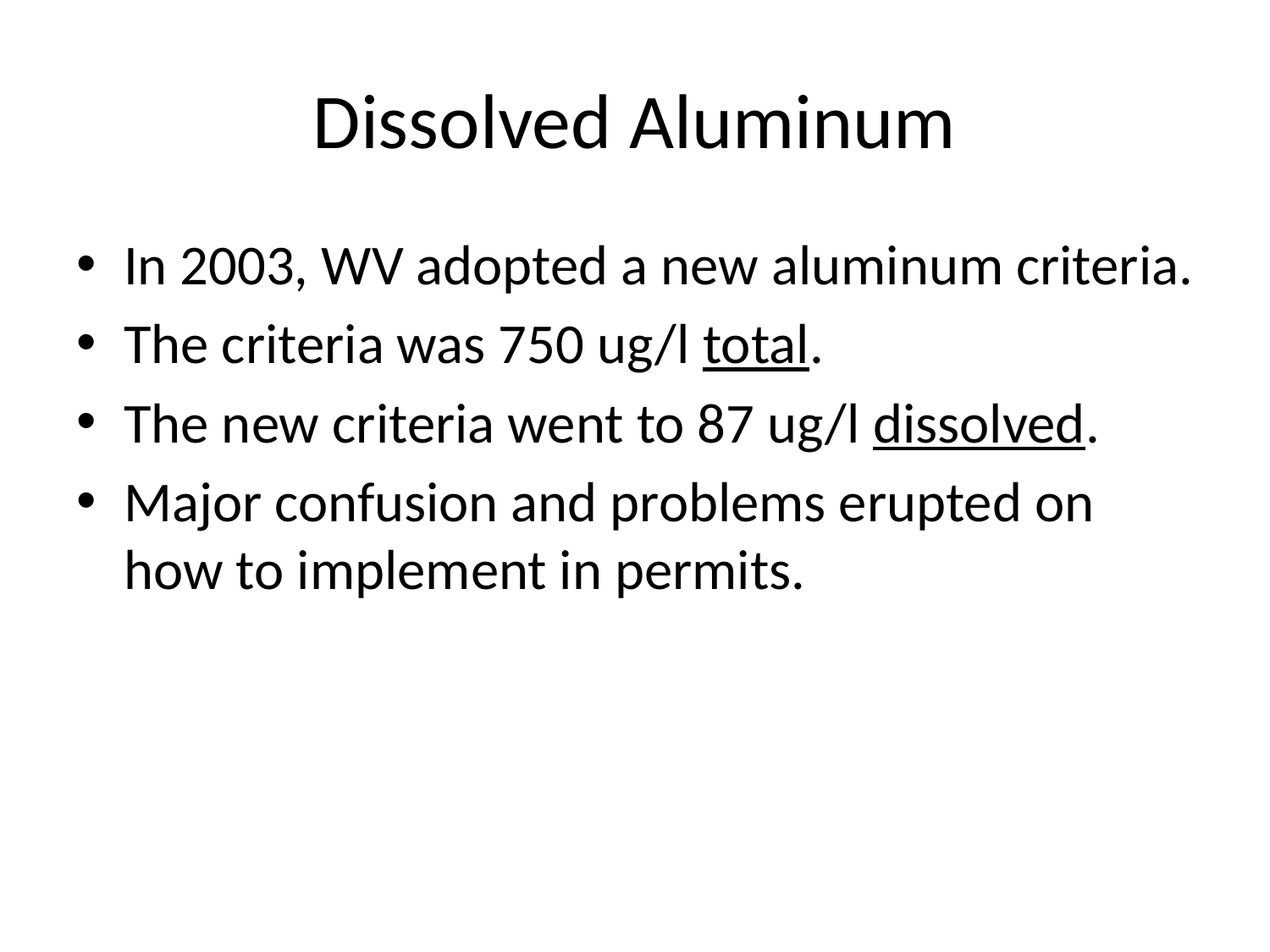

# Dissolved Aluminum
In 2003, WV adopted a new aluminum criteria.
The criteria was 750 ug/l total.
The new criteria went to 87 ug/l dissolved.
Major confusion and problems erupted on how to implement in permits.